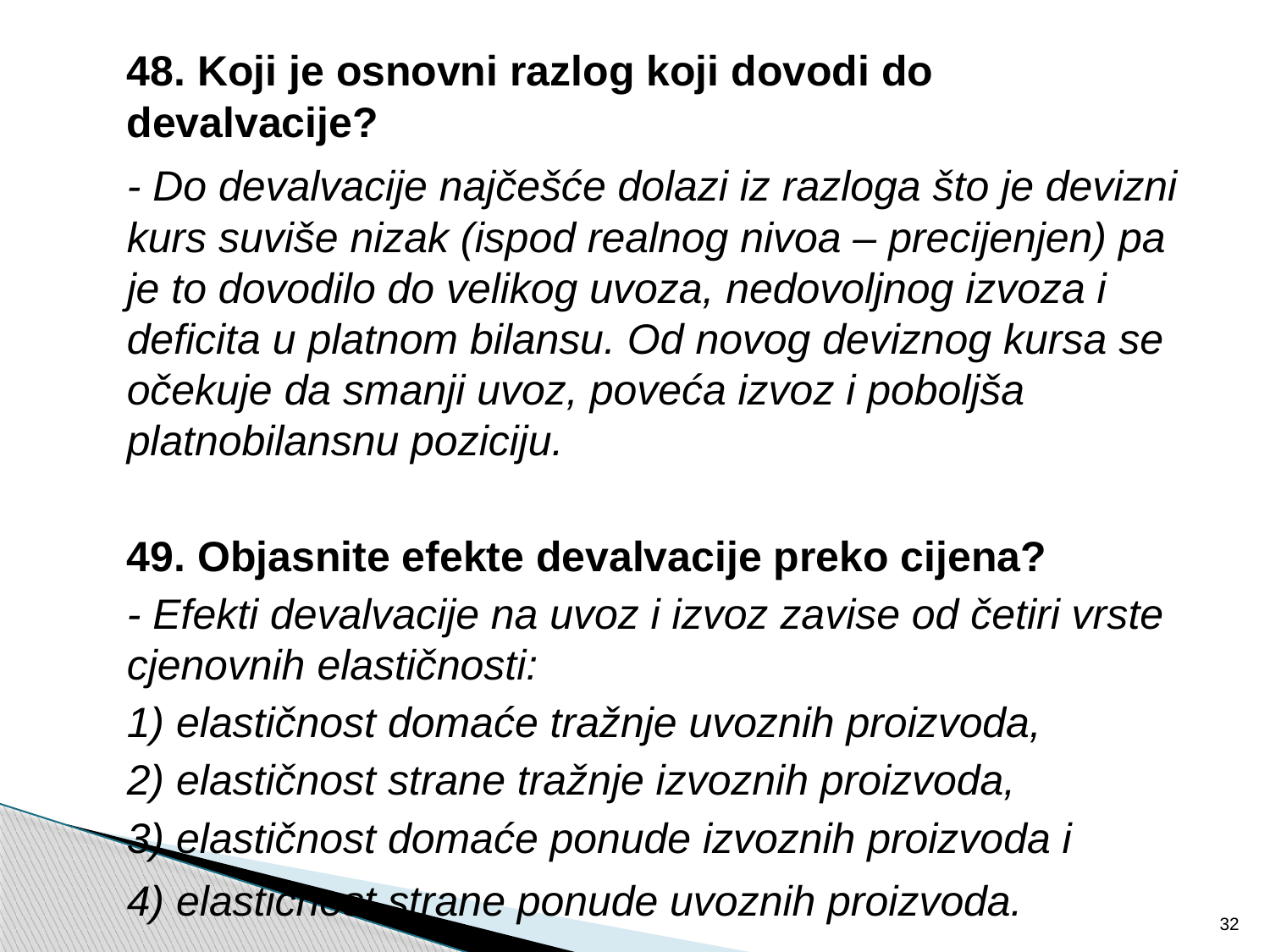

48. Koji je osnovni razlog koji dovodi do devalvacije?
	- Do devalvacije najčešće dolazi iz razloga što je devizni kurs suviše nizak (ispod realnog nivoa – precijenjen) pa je to dovodilo do velikog uvoza, nedovoljnog izvoza i deficita u platnom bilansu. Od novog deviznog kursa se očekuje da smanji uvoz, poveća izvoz i poboljša platnobilansnu poziciju.

	49. Objasnite efekte devalvacije preko cijena?
	- Efekti devalvacije na uvoz i izvoz zavise od četiri vrste cjenovnih elastičnosti:
	1) elastičnost domaće tražnje uvoznih proizvoda,
	2) elastičnost strane tražnje izvoznih proizvoda,
	3) elastičnost domaće ponude izvoznih proizvoda i
	4) elastičnost strane ponude uvoznih proizvoda.
32